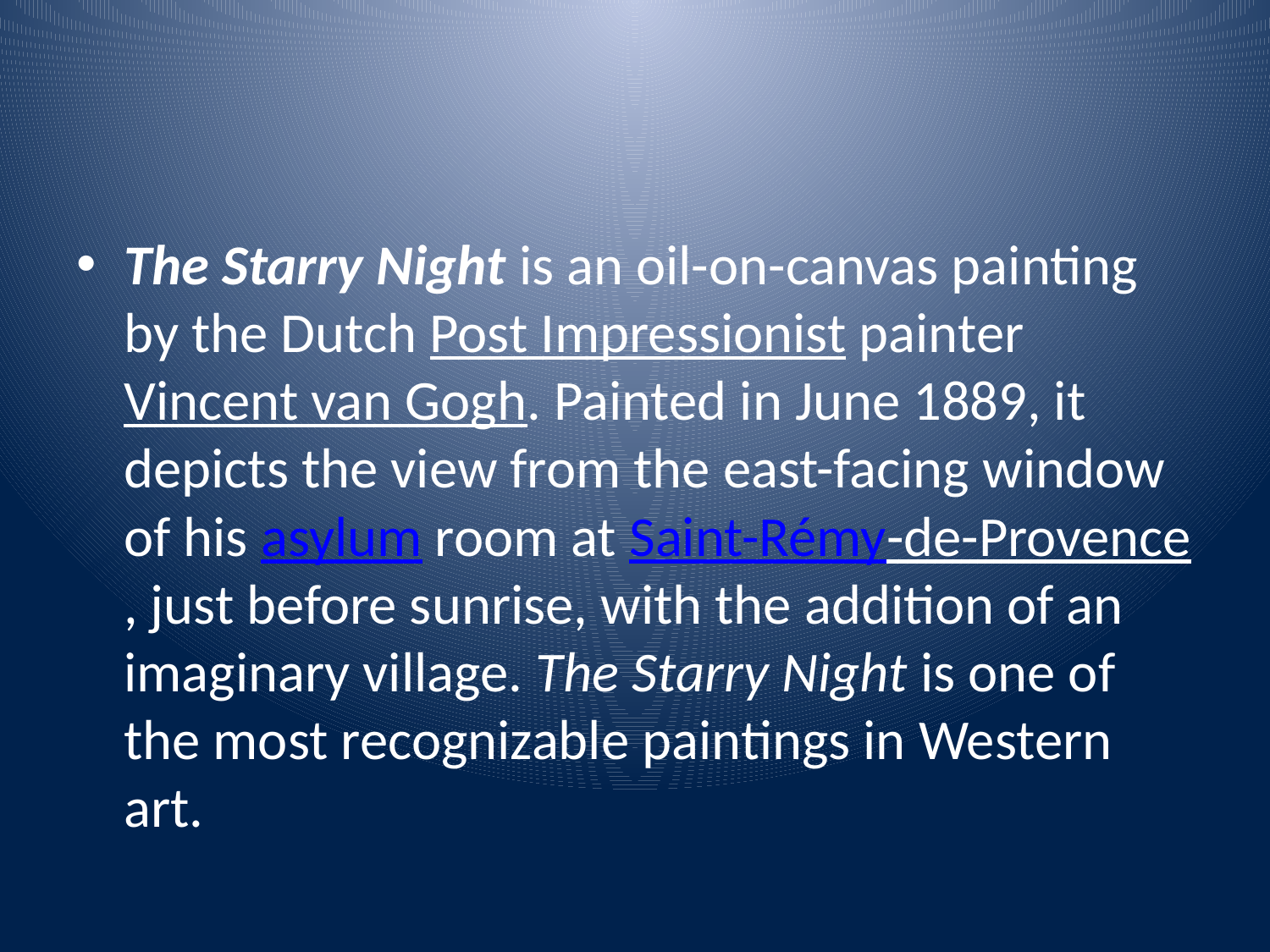

The Starry Night is an oil-on-canvas painting by the Dutch Post Impressionist painter Vincent van Gogh. Painted in June 1889, it depicts the view from the east-facing window of his asylum room at Saint-Rémy-de-Provence, just before sunrise, with the addition of an imaginary village. The Starry Night is one of the most recognizable paintings in Western art.